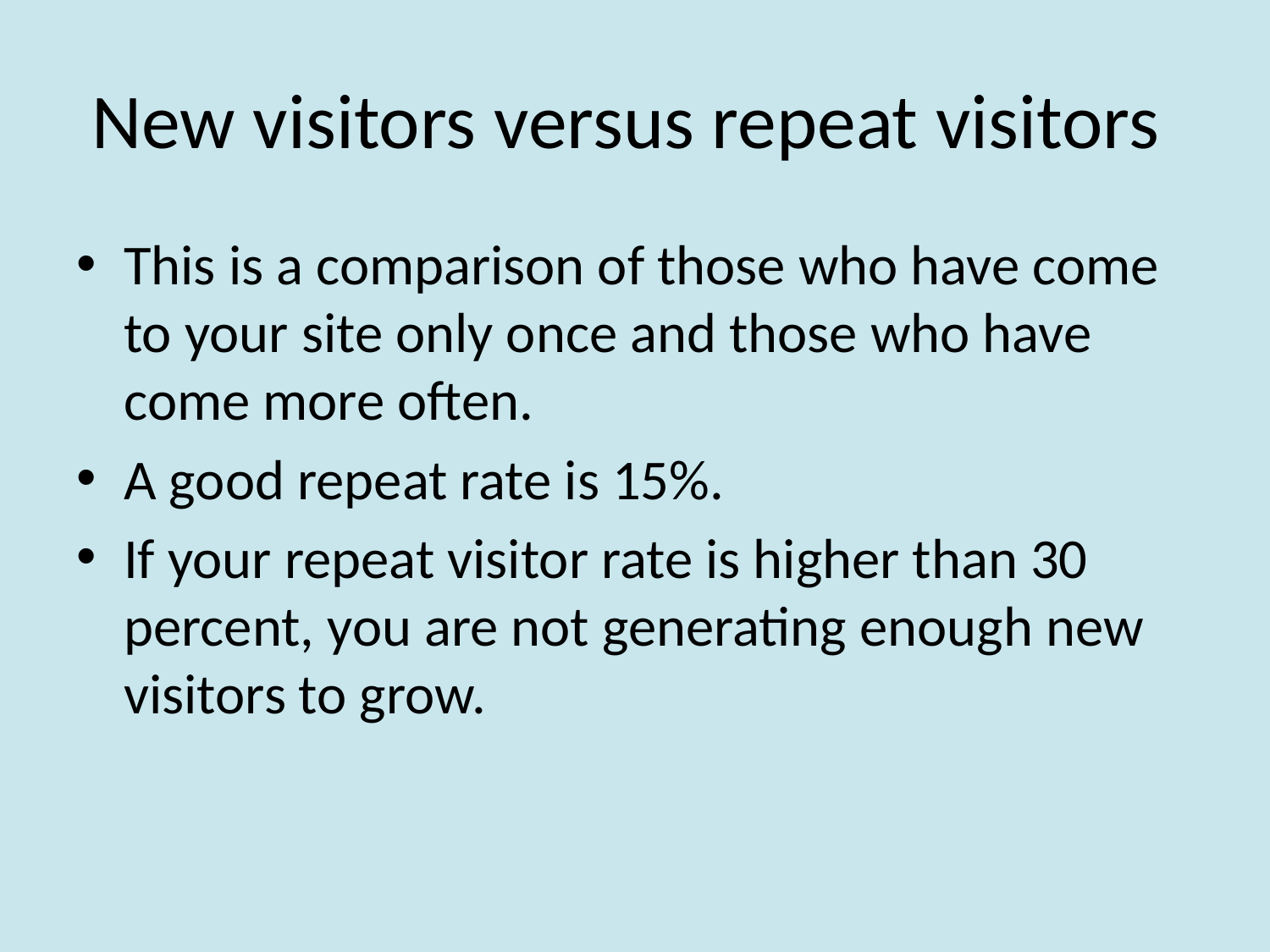

# New visitors versus repeat visitors
This is a comparison of those who have come to your site only once and those who have come more often.
A good repeat rate is 15%.
If your repeat visitor rate is higher than 30 percent, you are not generating enough new visitors to grow.